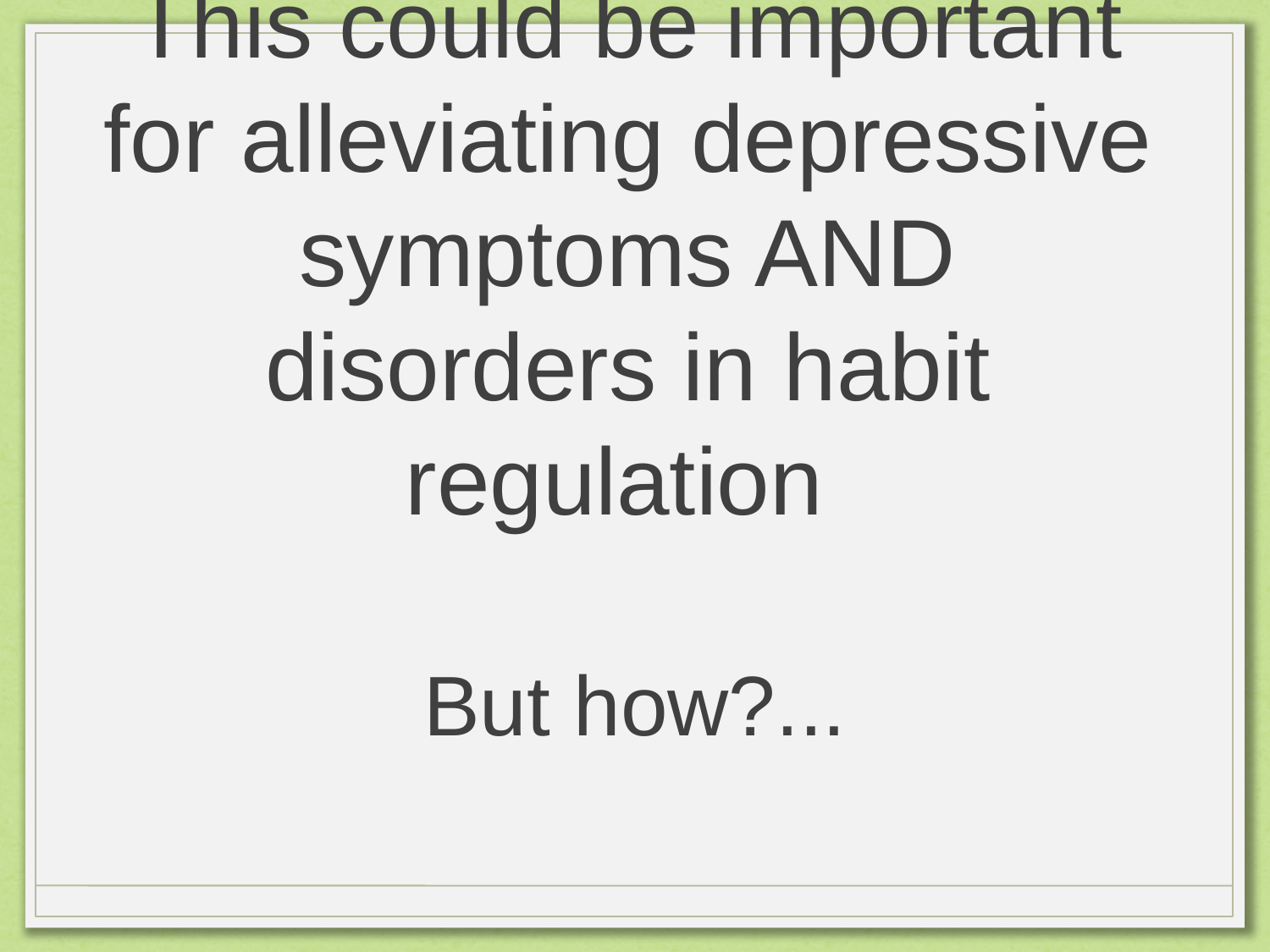

# This could be important for alleviating depressive symptoms AND disorders in habit regulation
But how?...